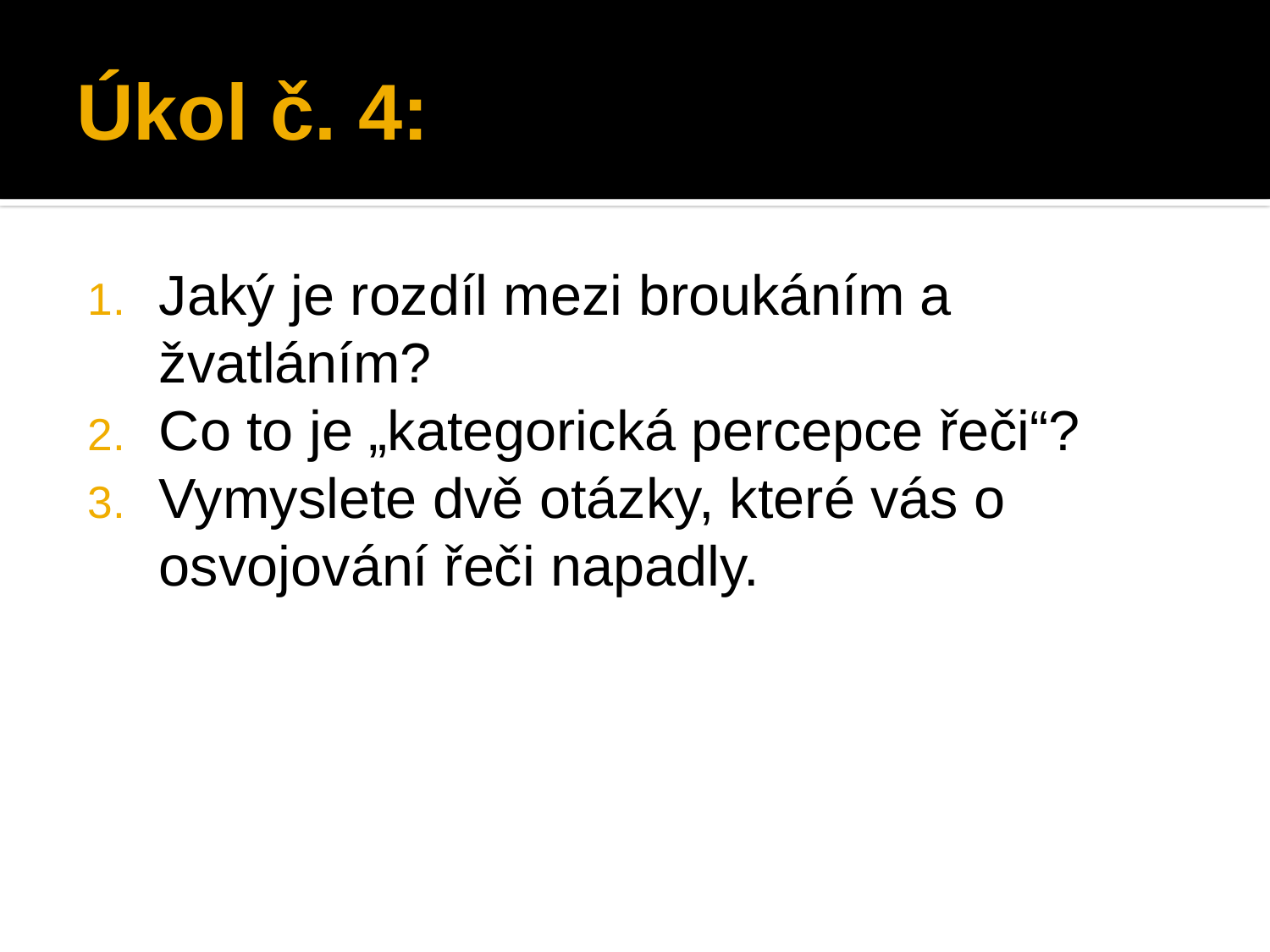

# Úkol č. 4:
Jaký je rozdíl mezi broukáním a žvatláním?
Co to je „kategorická percepce řeči“?
Vymyslete dvě otázky, které vás o osvojování řeči napadly.